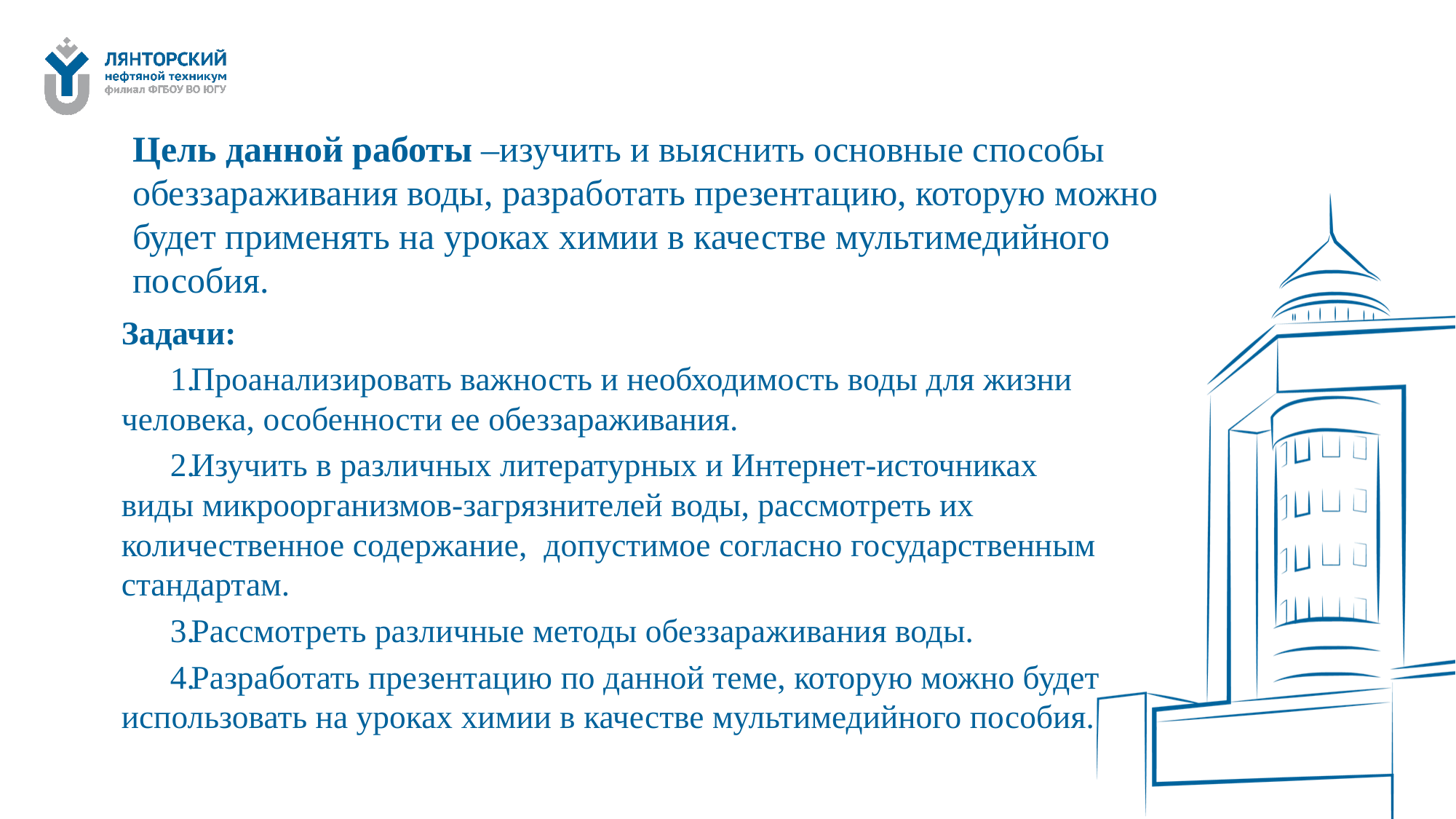

# Цель данной работы –изучить и выяснить основные способы обеззараживания воды, разработать презентацию, которую можно будет применять на уроках химии в качестве мультимедийного пособия.
Задачи:
Проанализировать важность и необходимость воды для жизни человека, особенности ее обеззараживания.
Изучить в различных литературных и Интернет-источниках виды микроорганизмов-загрязнителей воды, рассмотреть их количественное содержание,  допустимое согласно государственным стандартам.
Рассмотреть различные методы обеззараживания воды.
Разработать презентацию по данной теме, которую можно будет использовать на уроках химии в качестве мультимедийного пособия.